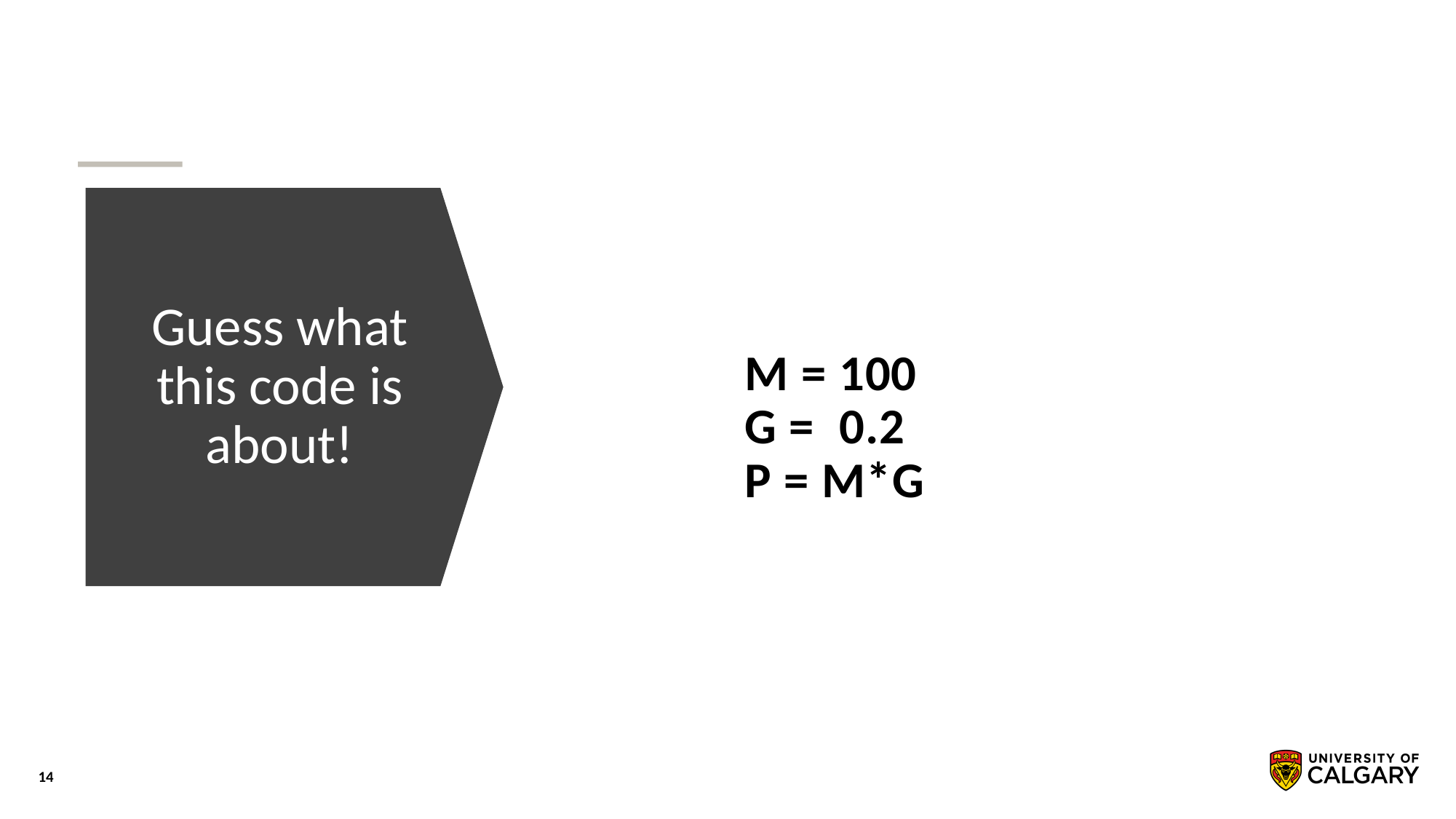

# Guess what this code is about!
| m = 100 g = 0.2 p = m\*g |  |
| --- | --- |